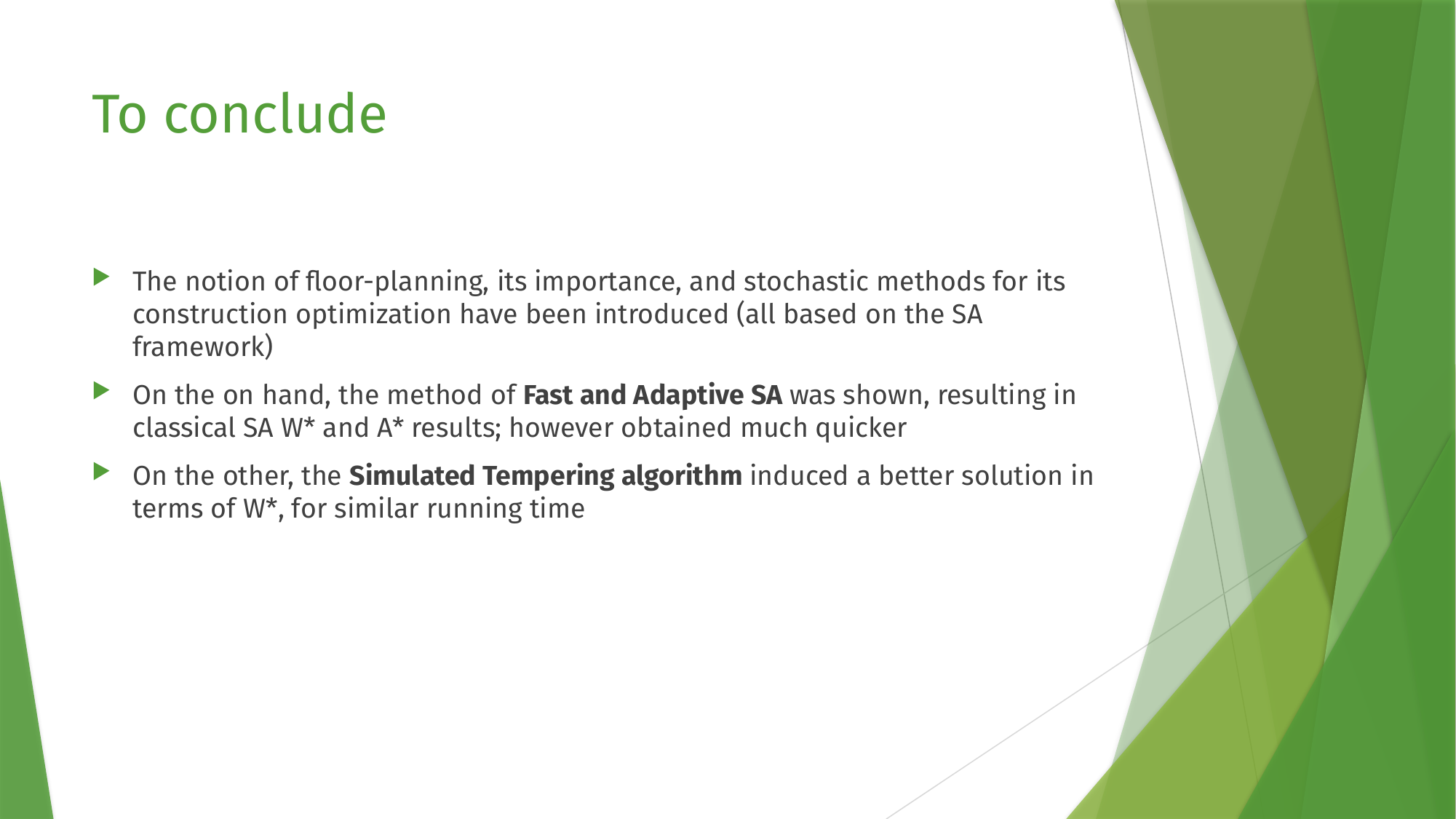

# To conclude
The notion of floor-planning, its importance, and stochastic methods for its construction optimization have been introduced (all based on the SA framework)
On the on hand, the method of Fast and Adaptive SA was shown, resulting in classical SA W* and A* results; however obtained much quicker
On the other, the Simulated Tempering algorithm induced a better solution in terms of W*, for similar running time